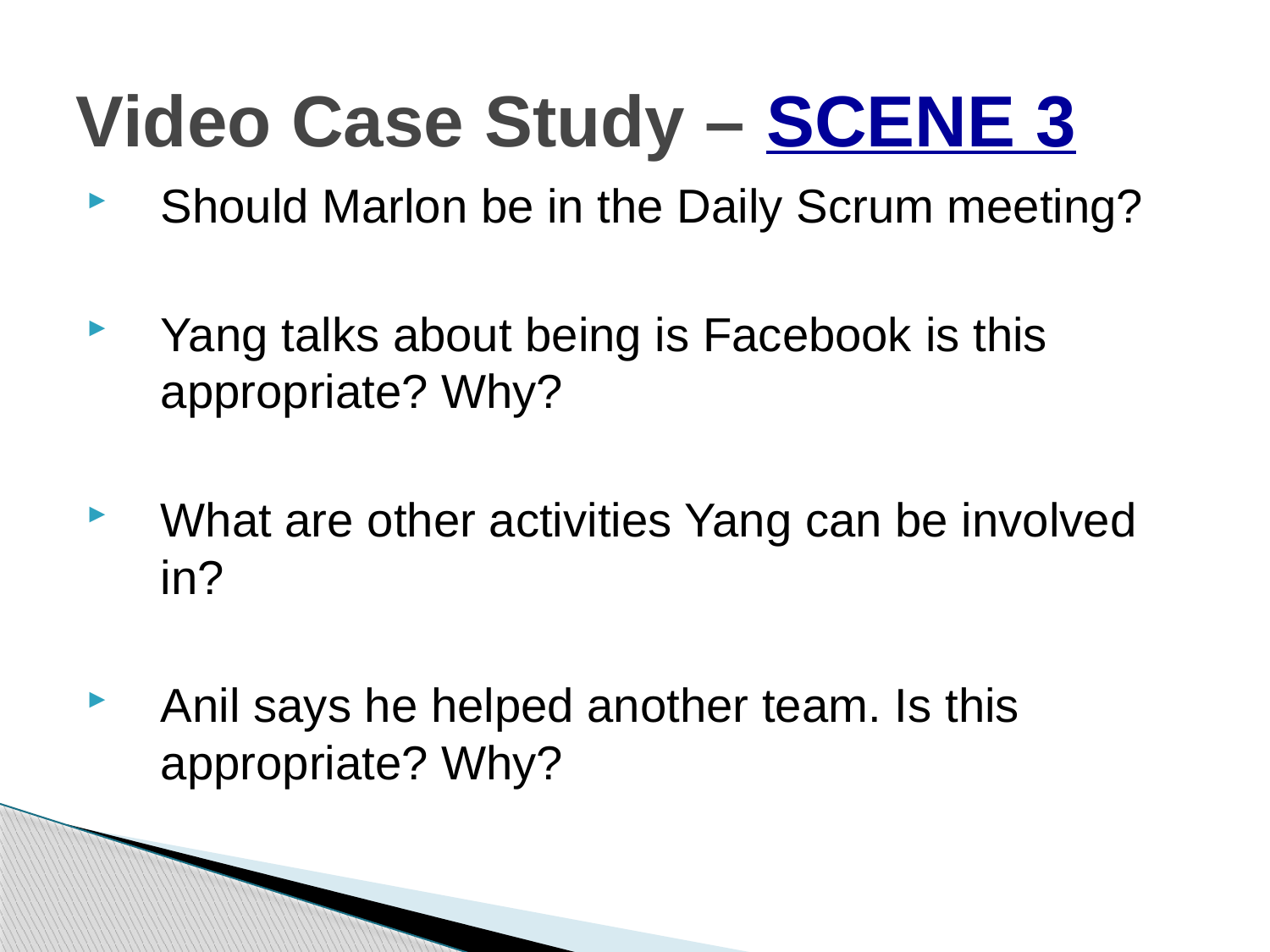

# Video Case Study – SCENE 3
Should Marlon be in the Daily Scrum meeting?

Yang talks about being is Facebook is this appropriate? Why?

What are other activities Yang can be involved in?

Anil says he helped another team. Is this appropriate? Why?